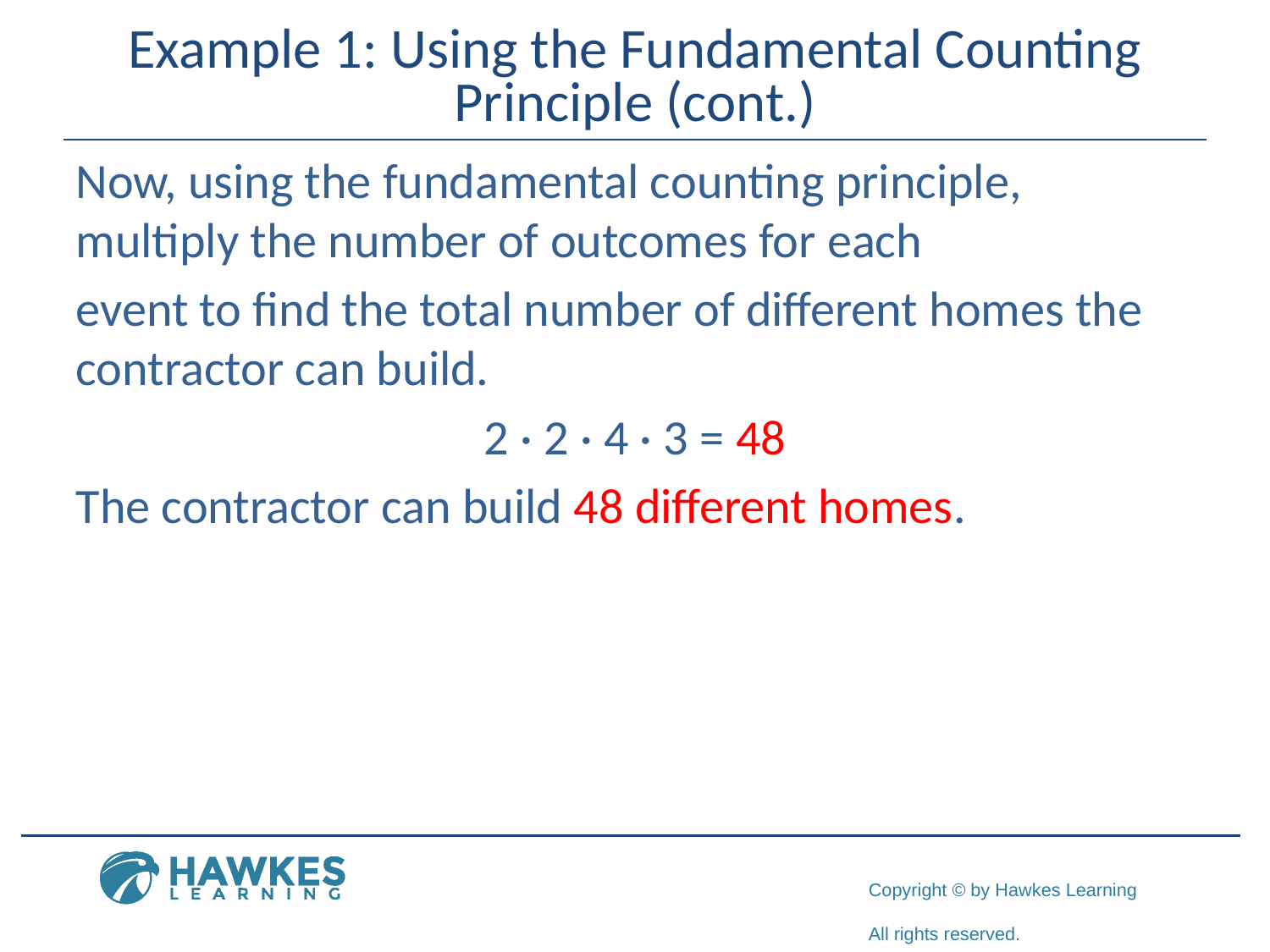

# Example 1: Using the Fundamental Counting Principle (cont.)
Now, using the fundamental counting principle, multiply the number of outcomes for each
event to find the total number of different homes the contractor can build.
2 · 2 · 4 · 3 = 48
The contractor can build 48 different homes.